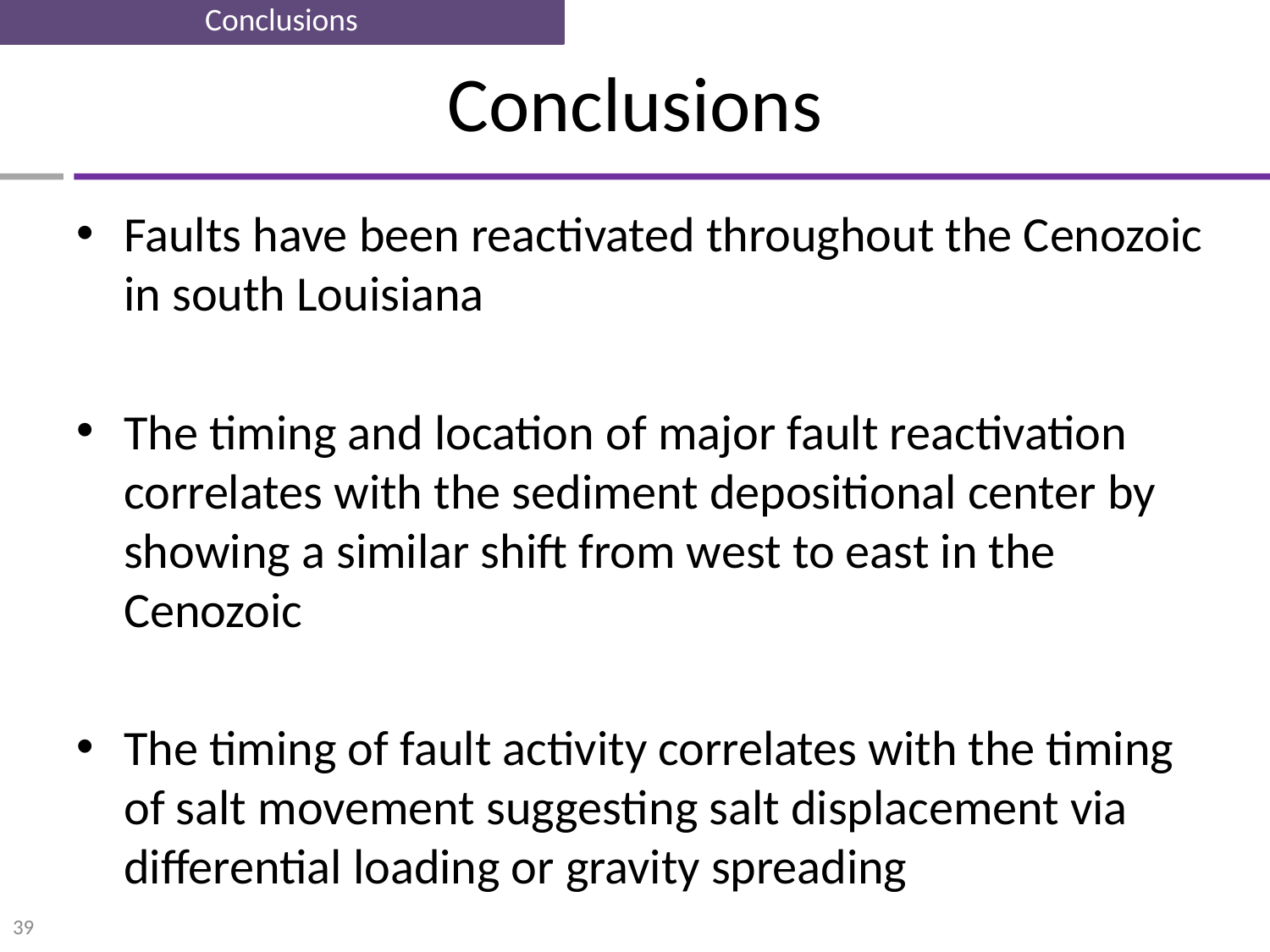

Conclusions
# Conclusions

Faults have been reactivated throughout the Cenozoic in south Louisiana

The timing and location of major fault reactivation correlates with the sediment depositional center by showing a similar shift from west to east in the Cenozoic

The timing of fault activity correlates with the timing of salt movement suggesting salt displacement via differential loading or gravity spreading